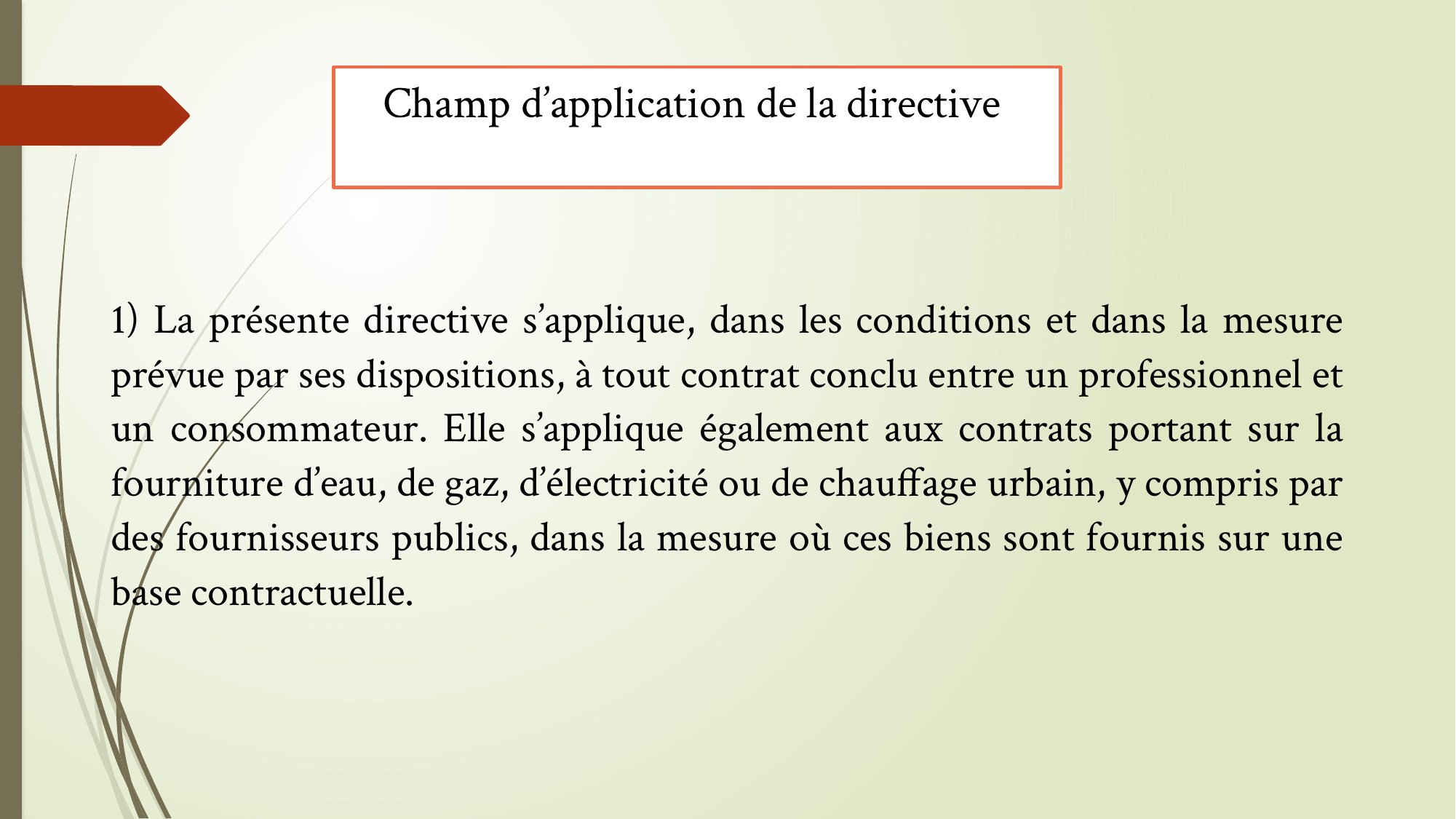

# Champ d’application de la directive
1) La présente directive s’applique, dans les conditions et dans la mesure prévue par ses dispositions, à tout contrat conclu entre un professionnel et un consommateur. Elle s’applique également aux contrats portant sur la fourniture d’eau, de gaz, d’électricité ou de chauffage urbain, y compris par des fournisseurs publics, dans la mesure où ces biens sont fournis sur une base contractuelle.